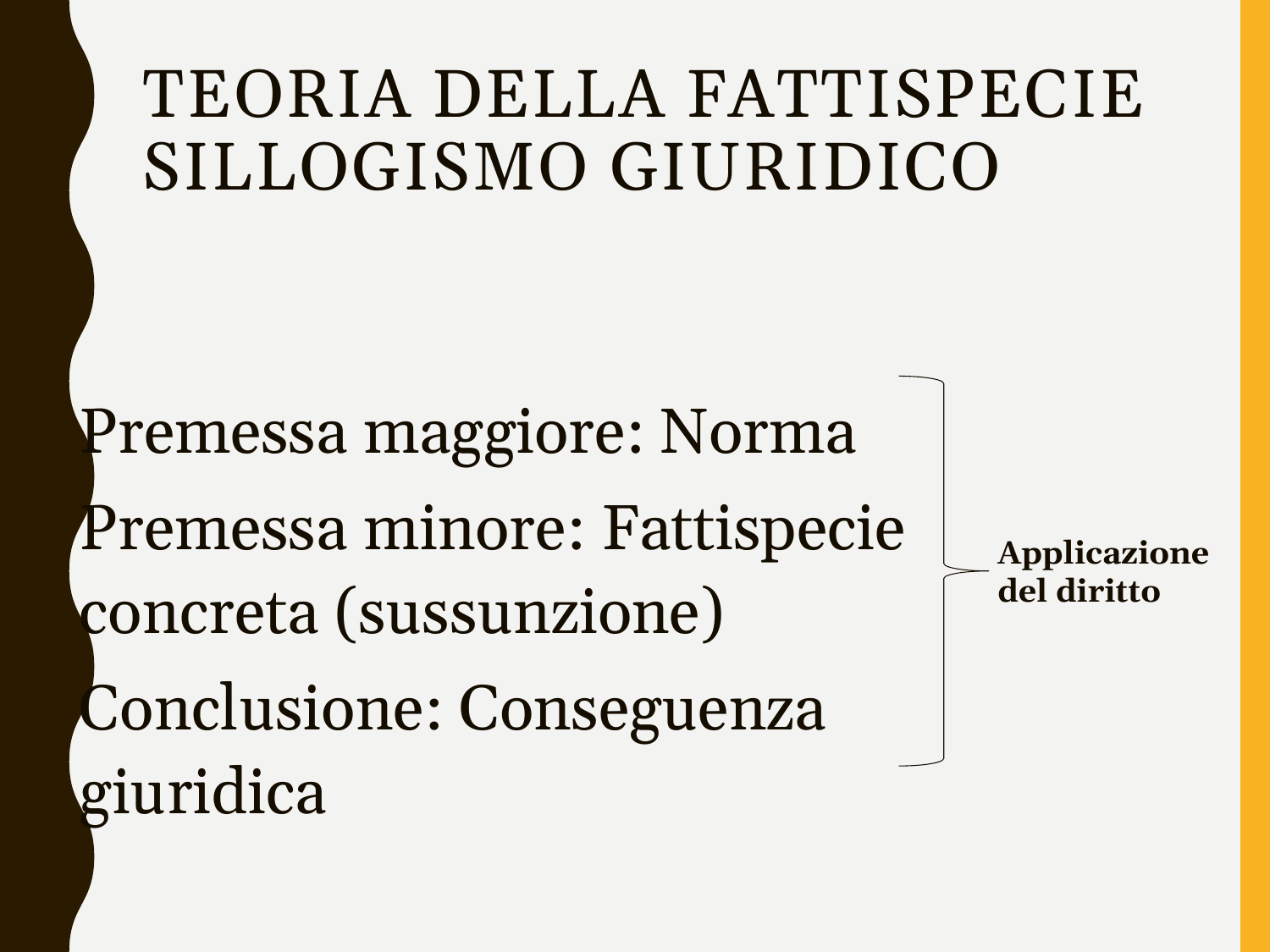

# Teoria della fattispecie sillogismo giuridico
Premessa maggiore: Norma
Premessa minore: Fattispecie concreta (sussunzione)
Conclusione: Conseguenza giuridica

Applicazione del diritto